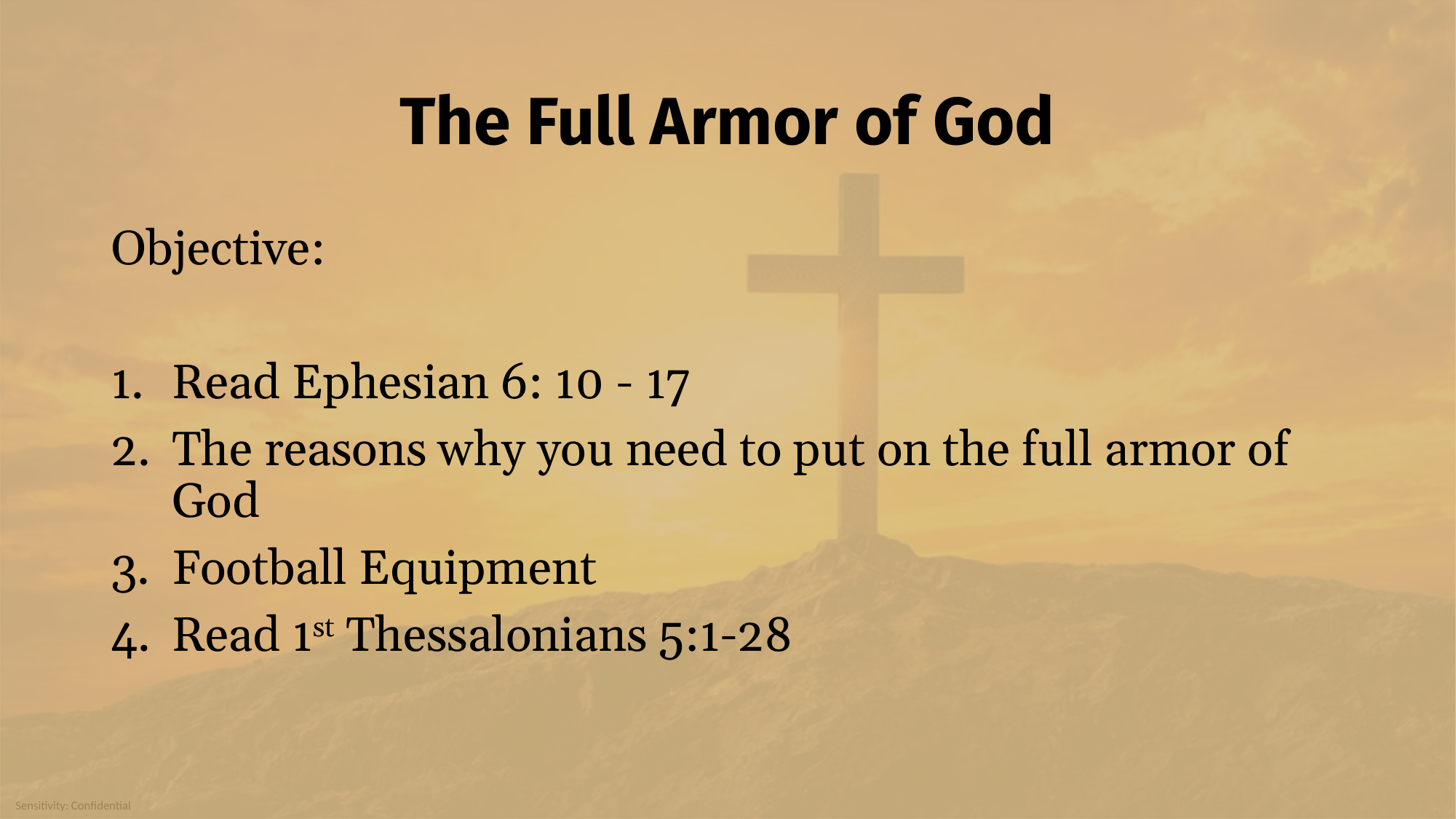

# The Full Armor of God
Objective:

Read Ephesian 6: 10 - 17
The reasons why you need to put on the full armor of God
Football Equipment
Read 1st Thessalonians 5:1-28